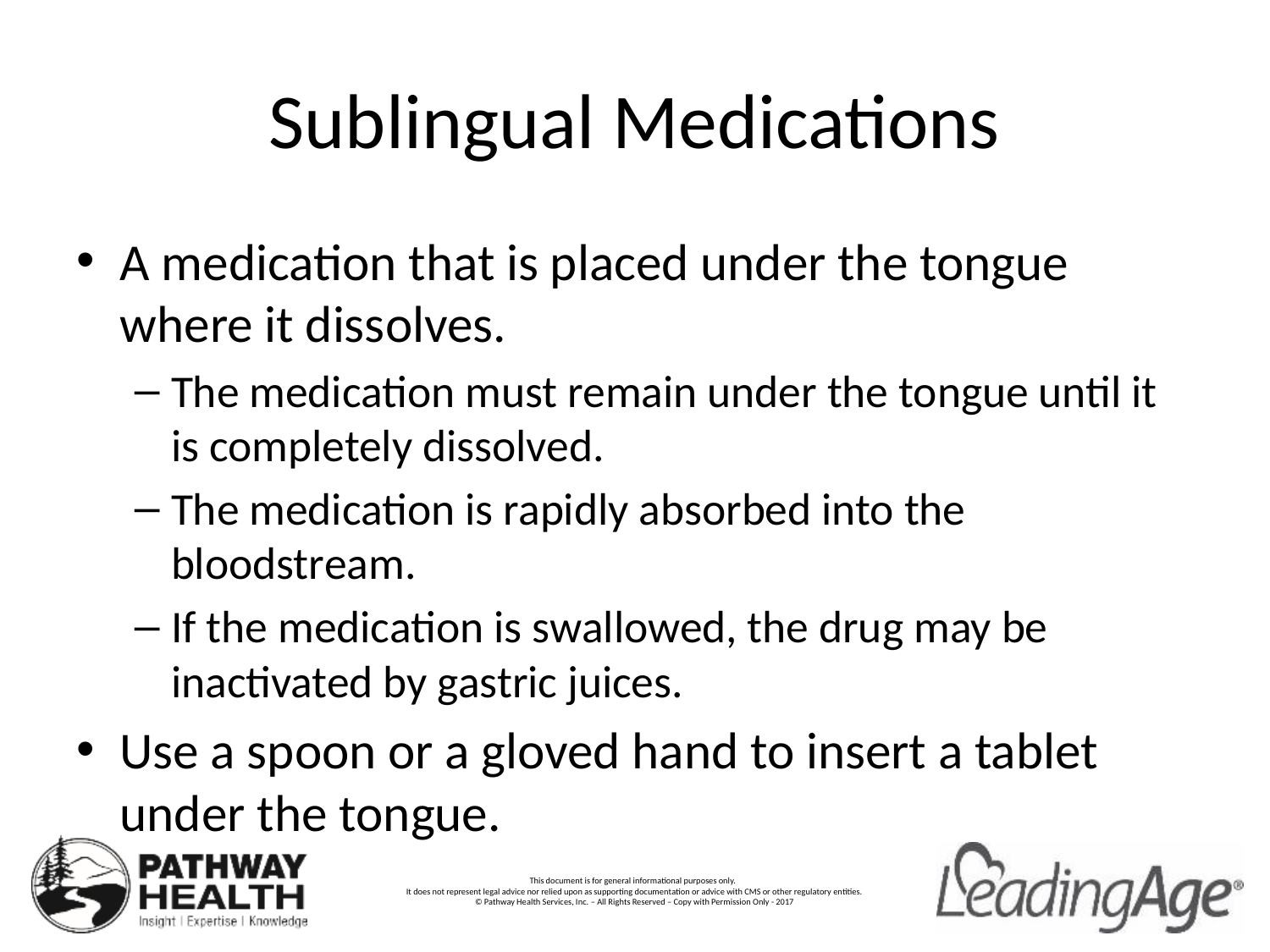

# Sublingual Medications
A medication that is placed under the tongue where it dissolves.
The medication must remain under the tongue until it is completely dissolved.
The medication is rapidly absorbed into the bloodstream.
If the medication is swallowed, the drug may be inactivated by gastric juices.
Use a spoon or a gloved hand to insert a tablet under the tongue.